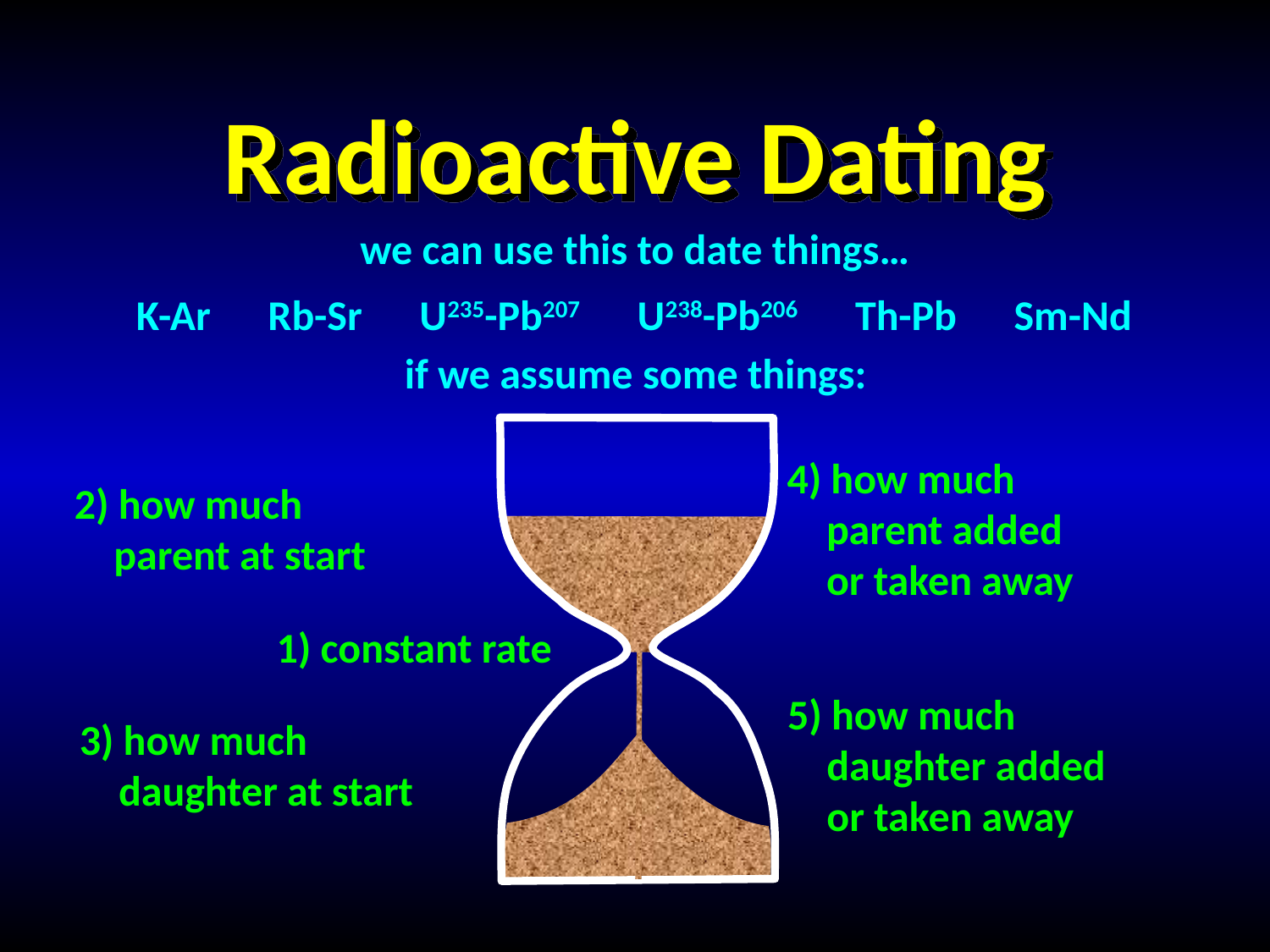

Radioactive Dating
we can use this to date things…
K-Ar      Rb-Sr      U235-Pb207      U238-Pb206      Th-Pb      Sm-Nd
if we assume some things:

1) constant rate
4) how much
	parent added
	or taken away
5) how much
	daughter added
	or taken away
2) how much
	parent at start
3) how much
	daughter at start